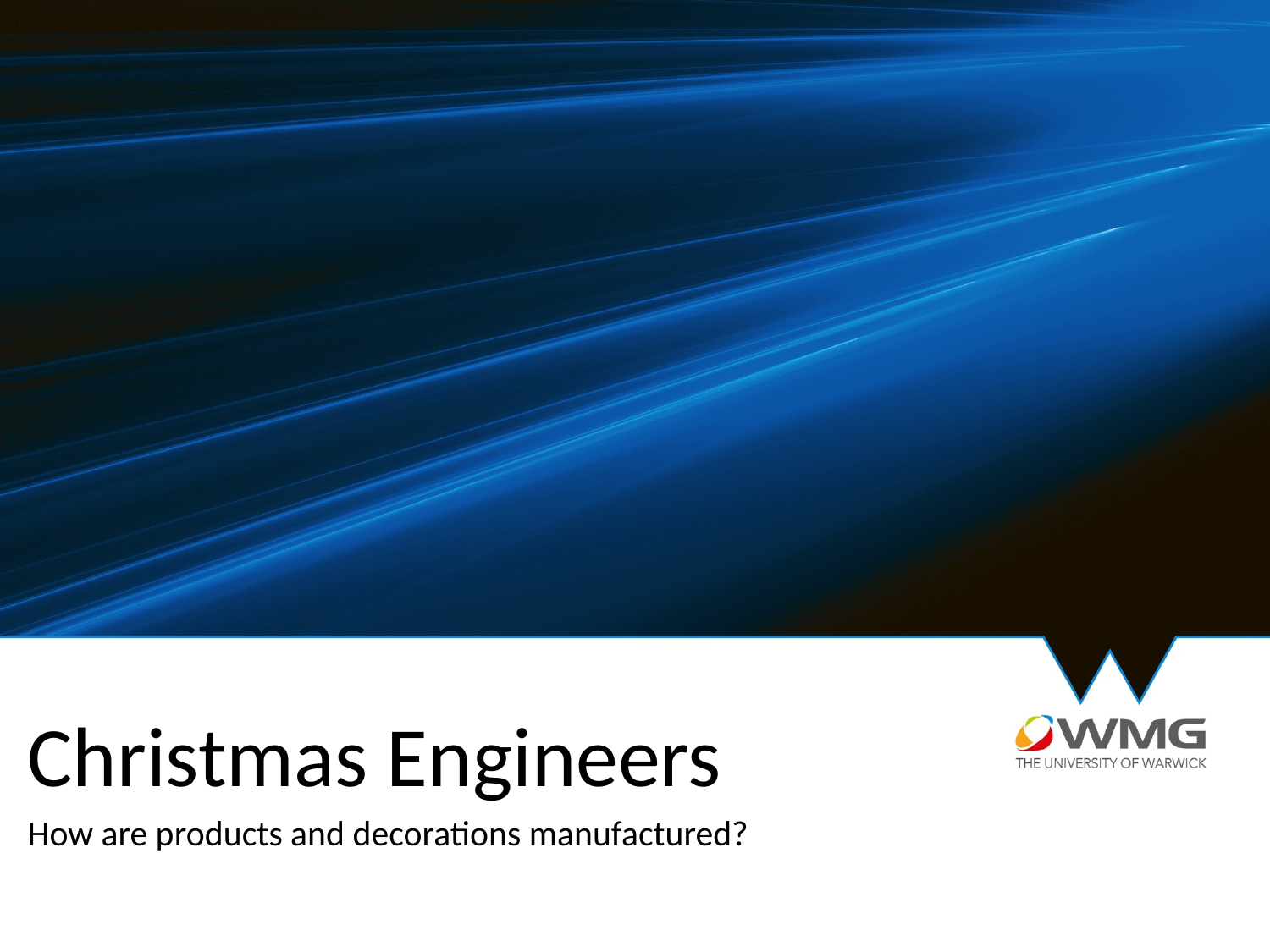

Christmas Engineers
How are products and decorations manufactured?